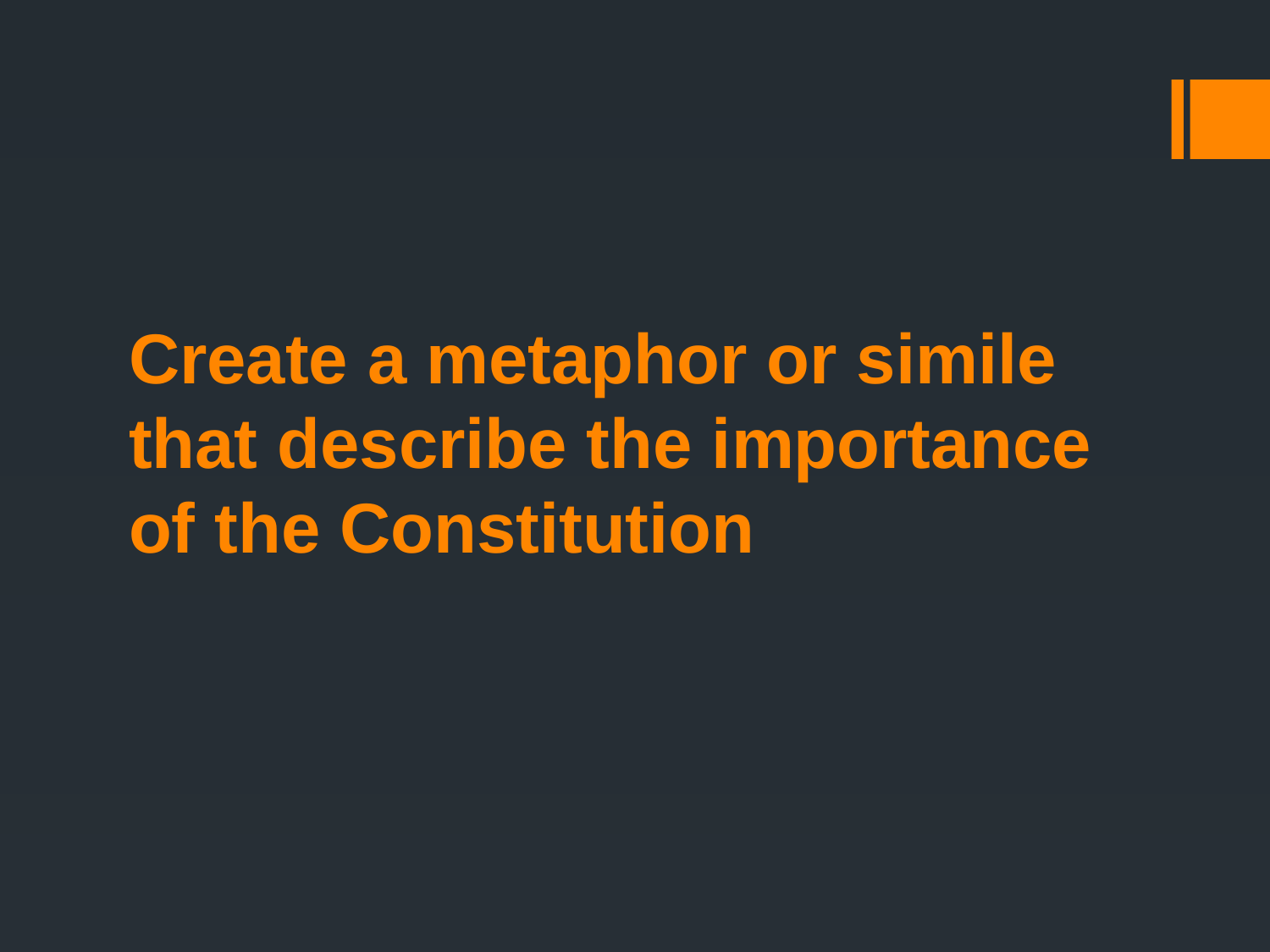

Create a metaphor or simile that describe the importance of the Constitution